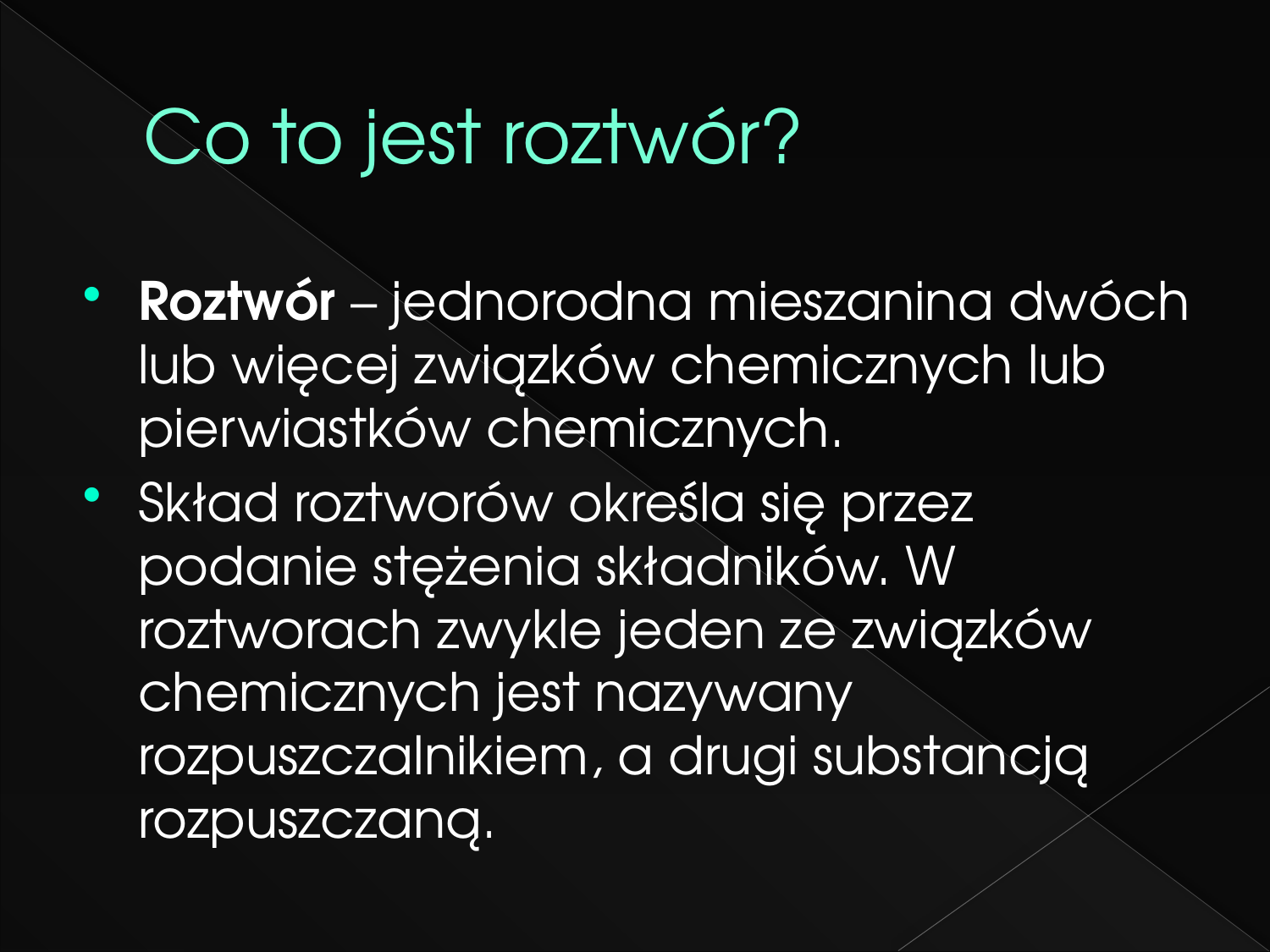

# Co to jest roztwór?
Roztwór – jednorodna mieszanina dwóch lub więcej związków chemicznych lub pierwiastków chemicznych.
Skład roztworów określa się przez podanie stężenia składników. W roztworach zwykle jeden ze związków chemicznych jest nazywany rozpuszczalnikiem, a drugi substancją rozpuszczaną.